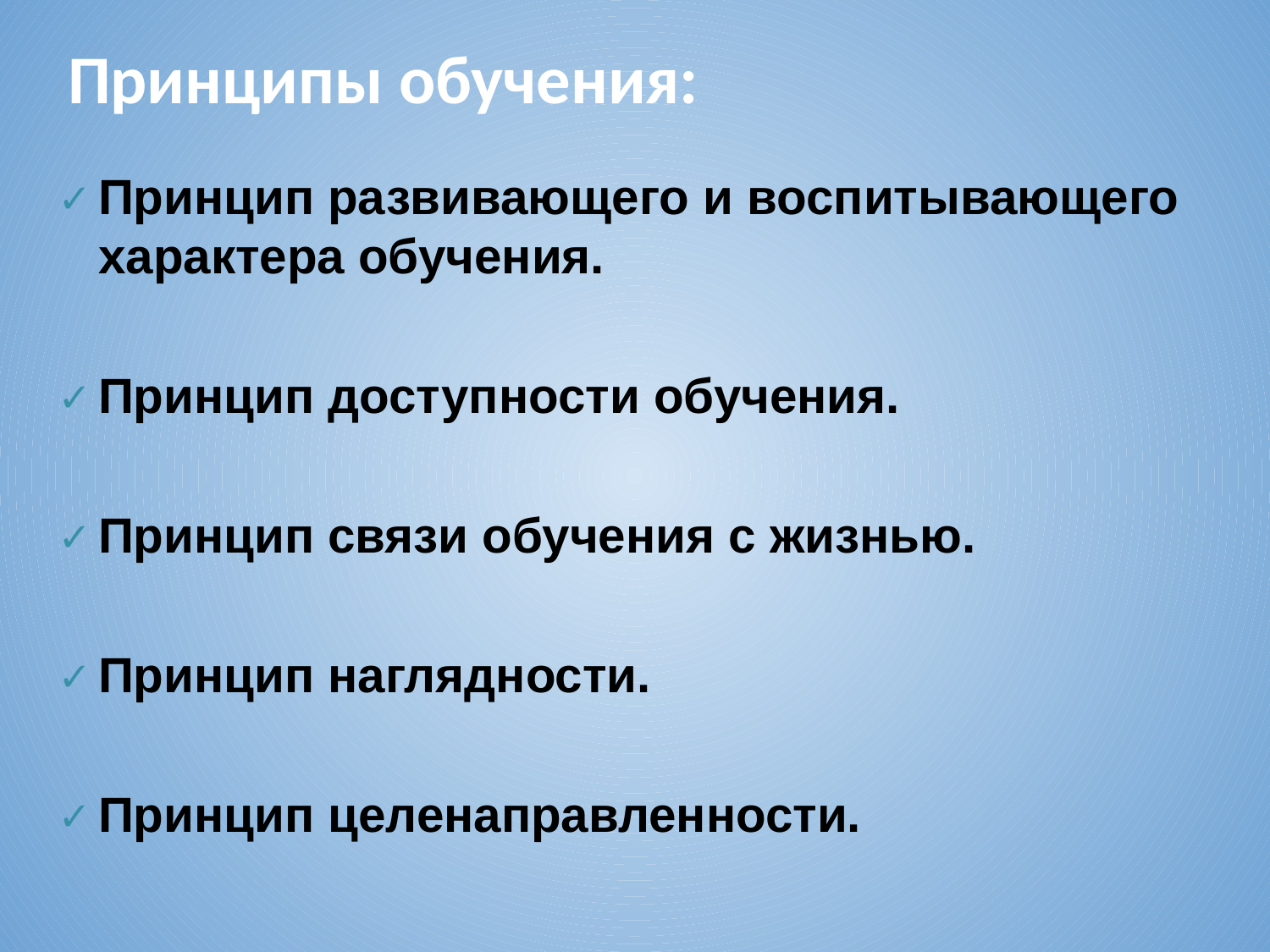

# Принципы обучения:
Принцип развивающего и воспитывающего характера обучения.

Принцип доступности обучения.

Принцип связи обучения с жизнью.

Принцип наглядности.

Принцип целенаправленности.